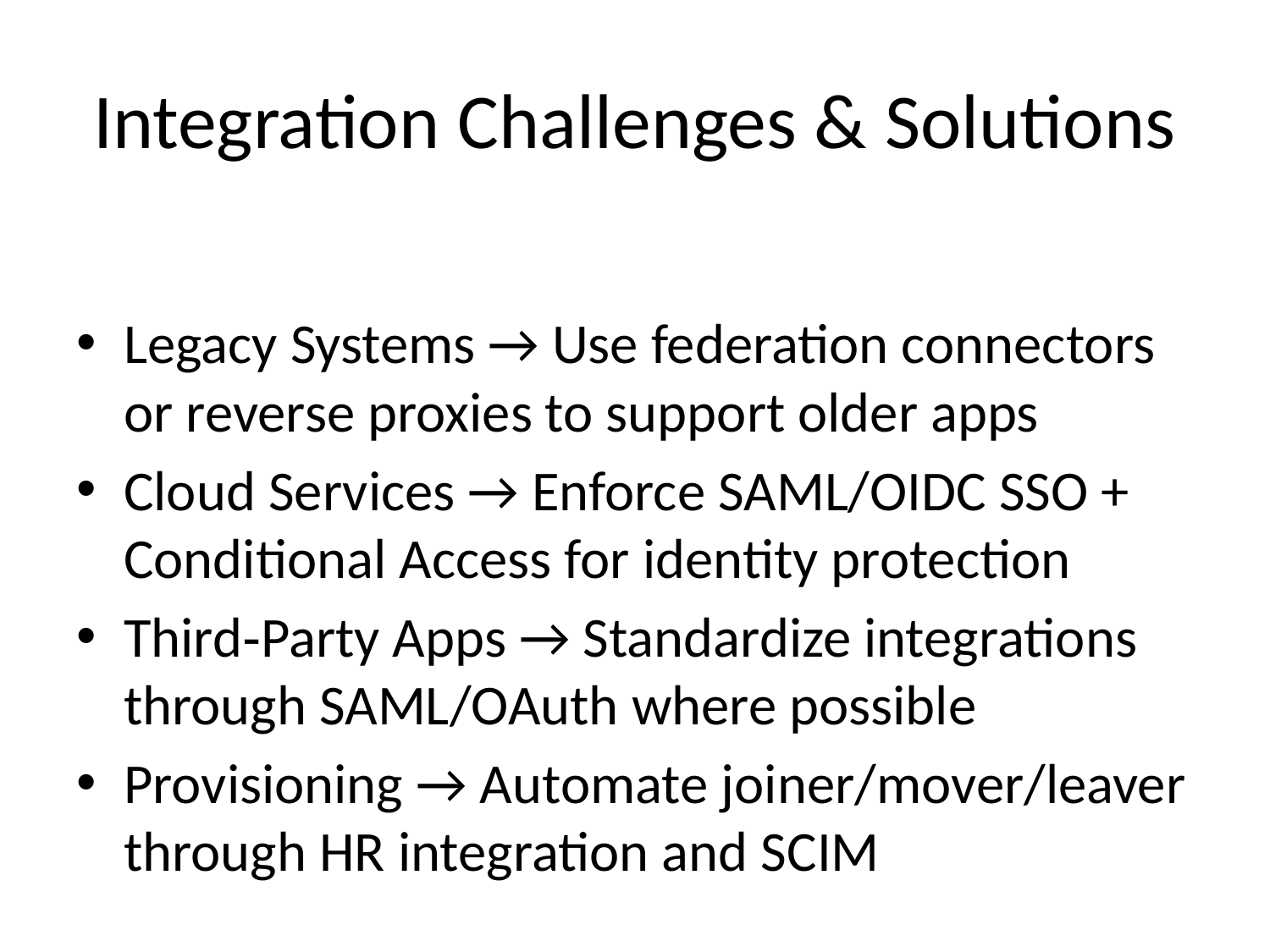

# Integration Challenges & Solutions

Legacy Systems → Use federation connectors or reverse proxies to support older apps
Cloud Services → Enforce SAML/OIDC SSO + Conditional Access for identity protection
Third‑Party Apps → Standardize integrations through SAML/OAuth where possible
Provisioning → Automate joiner/mover/leaver through HR integration and SCIM